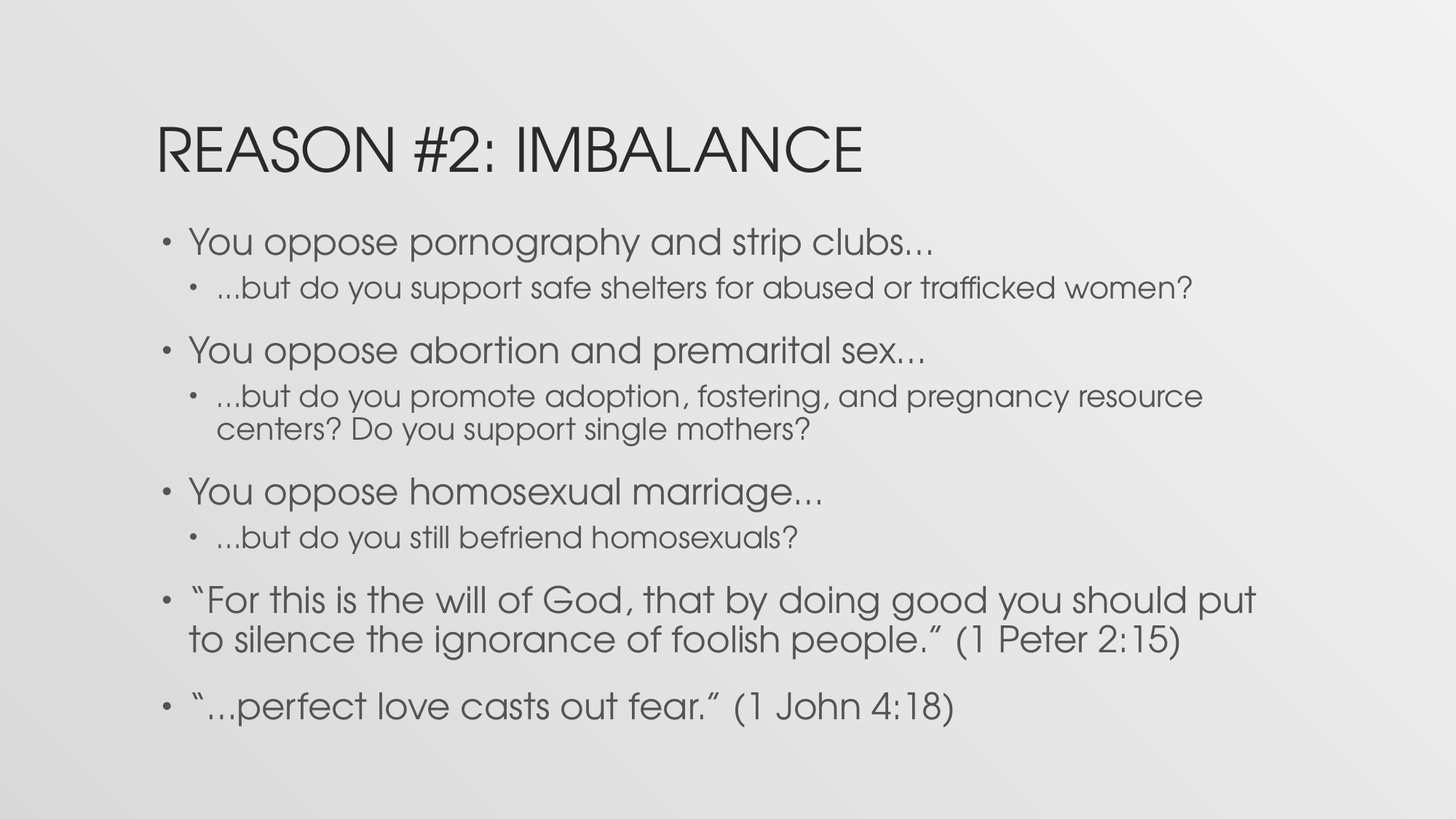

# Reason #2: imbalance
You oppose pornography and strip clubs…
...but do you support safe shelters for abused or trafficked women?
You oppose abortion and premarital sex…
…but do you promote adoption, fostering, and pregnancy resource centers? Do you support single mothers?
You oppose homosexual marriage…
…but do you still befriend homosexuals?
“For this is the will of God, that by doing good you should put to silence the ignorance of foolish people.” (1 Peter 2:15)
“…perfect love casts out fear.” (1 John 4:18)